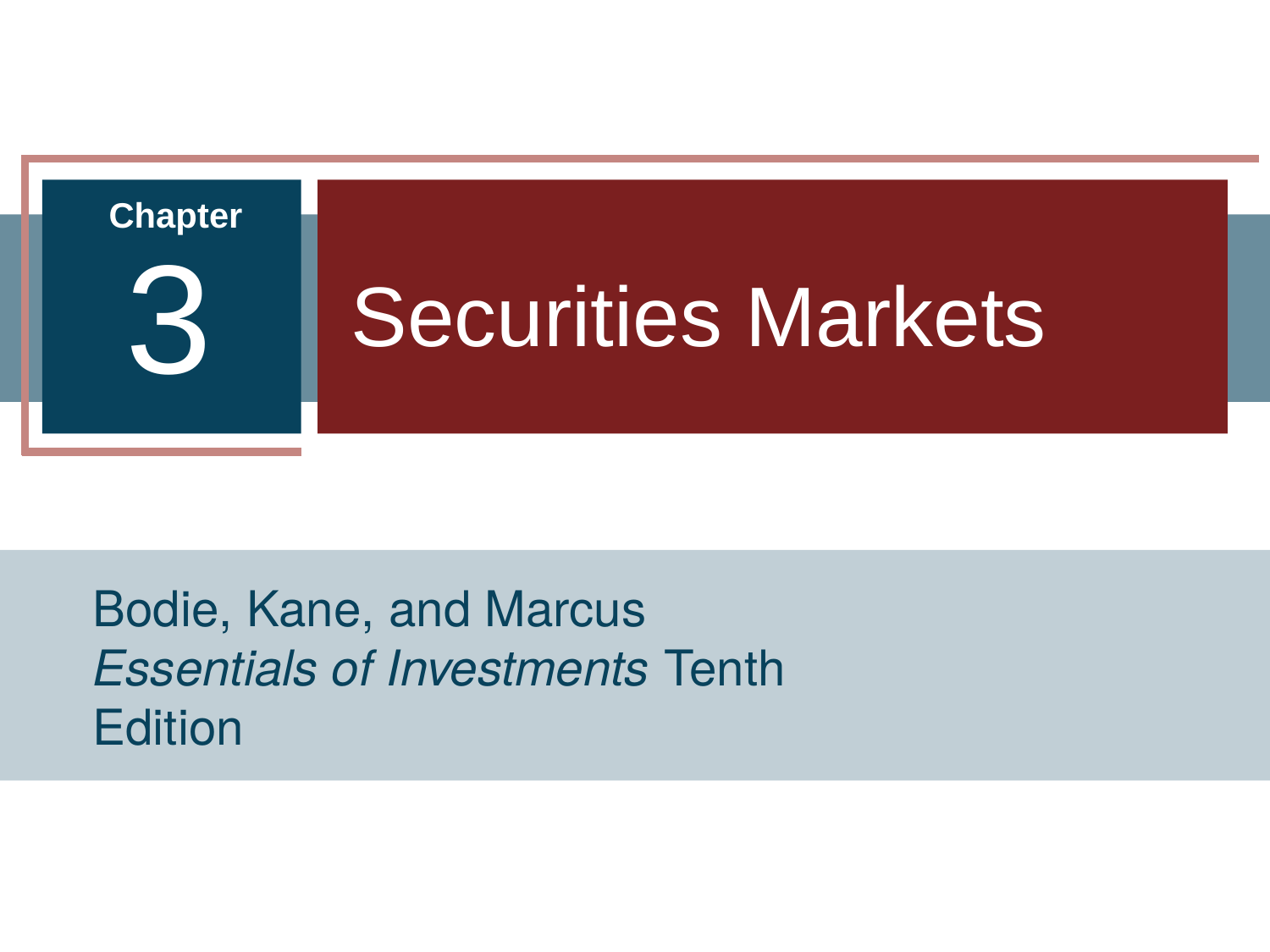

3
Securities Markets
Bodie, Kane, and Marcus
Essentials of Investments Tenth Edition